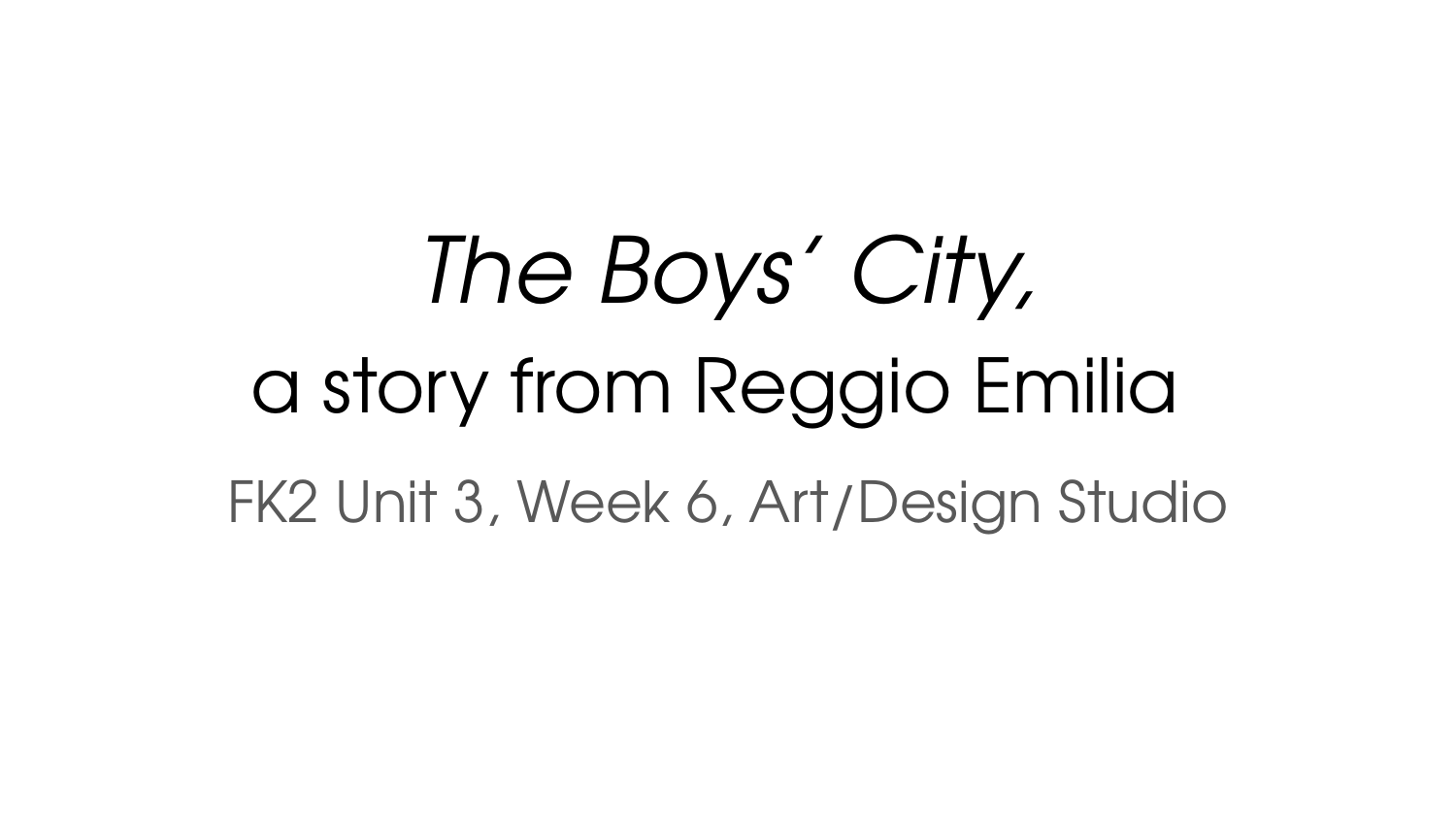

# The Boys’ City,
a story from Reggio Emilia
FK2 Unit 3, Week 6, Art/Design Studio